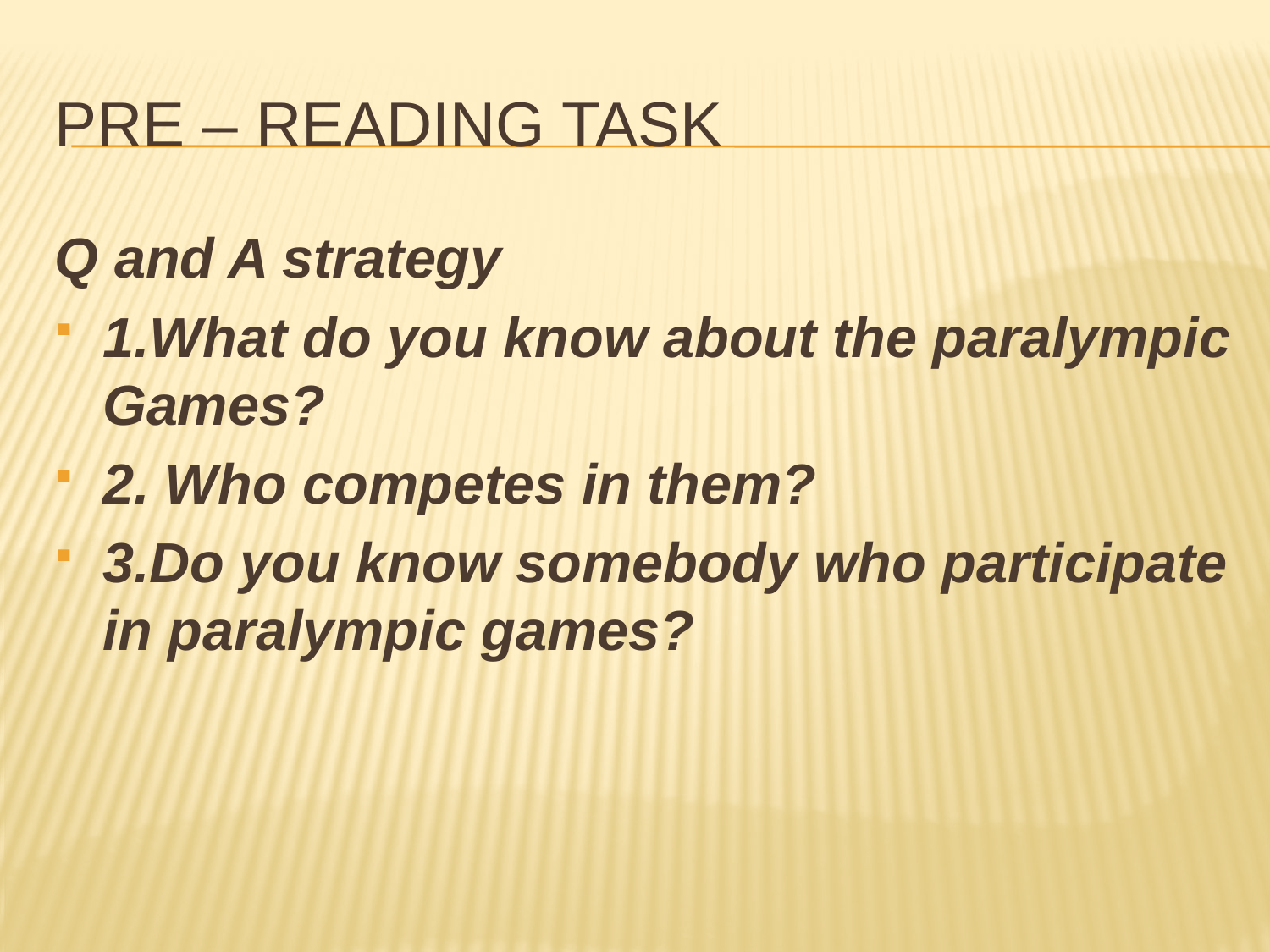

# Pre – reading task
Q and A strategy
1.What do you know about the paralympic Games?
2. Who competes in them?
3.Do you know somebody who participate in paralympic games?